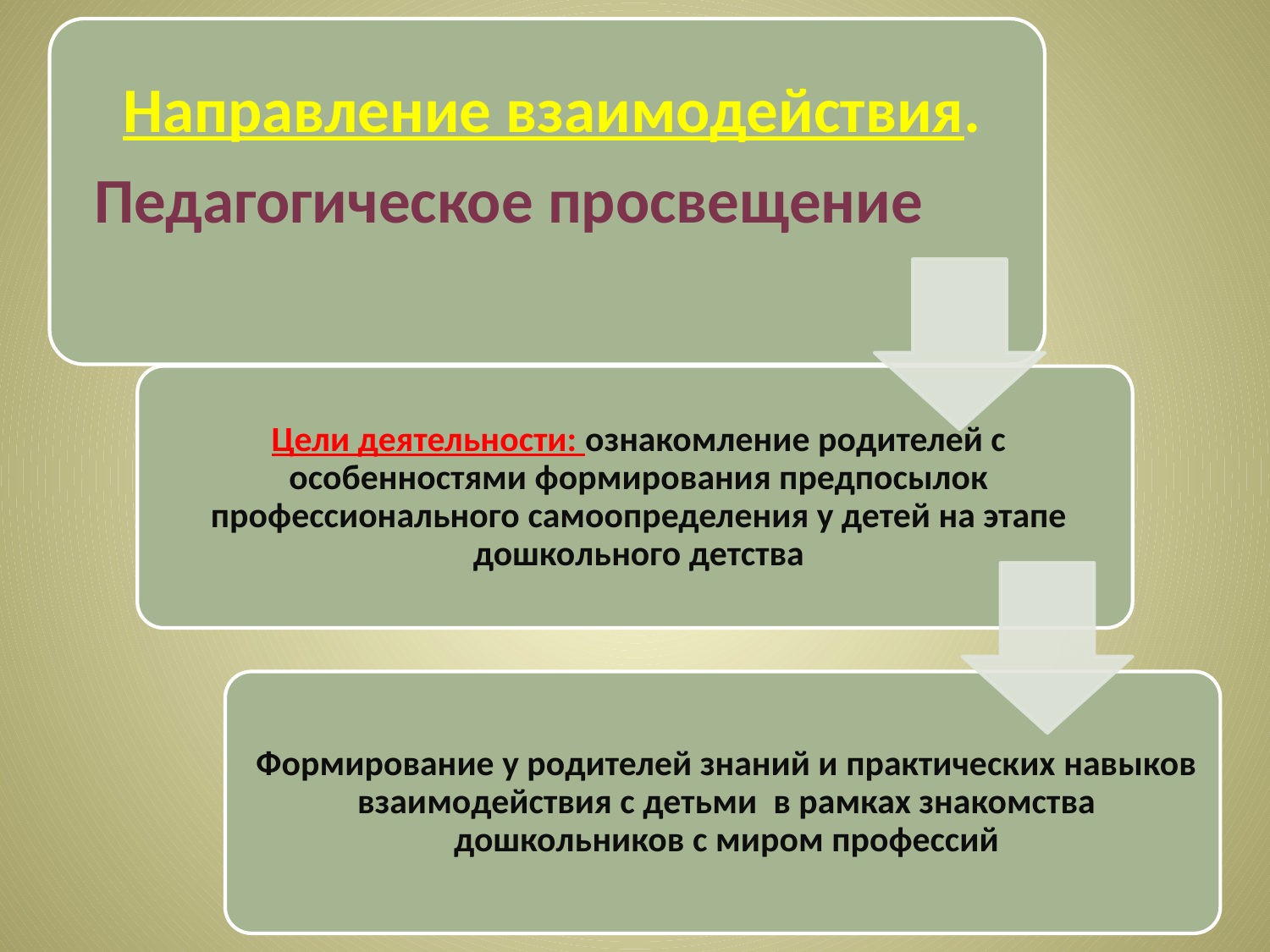

#
Направление взаимодействия.
Педагогическое просвещение
Цели деятельности: ознакомление родителей с особенностями формирования предпосылок профессионального самоопределения у детей на этапе дошкольного детства
Формирование у родителей знаний и практических навыков взаимодействия с детьми  в рамках знакомства дошкольников с миром профессий